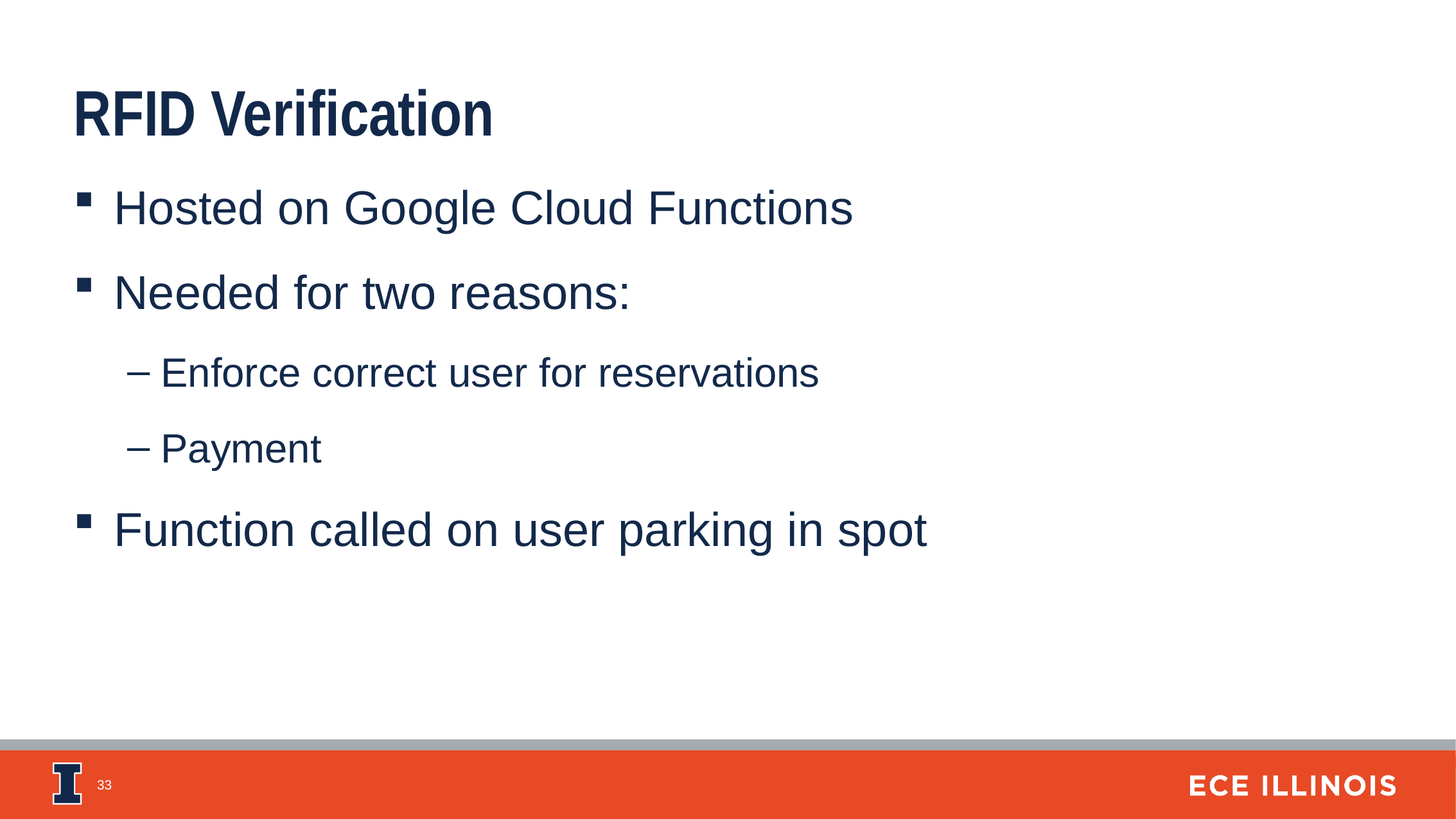

RFID Verification
Hosted on Google Cloud Functions
Needed for two reasons:
Enforce correct user for reservations
Payment
Function called on user parking in spot

33